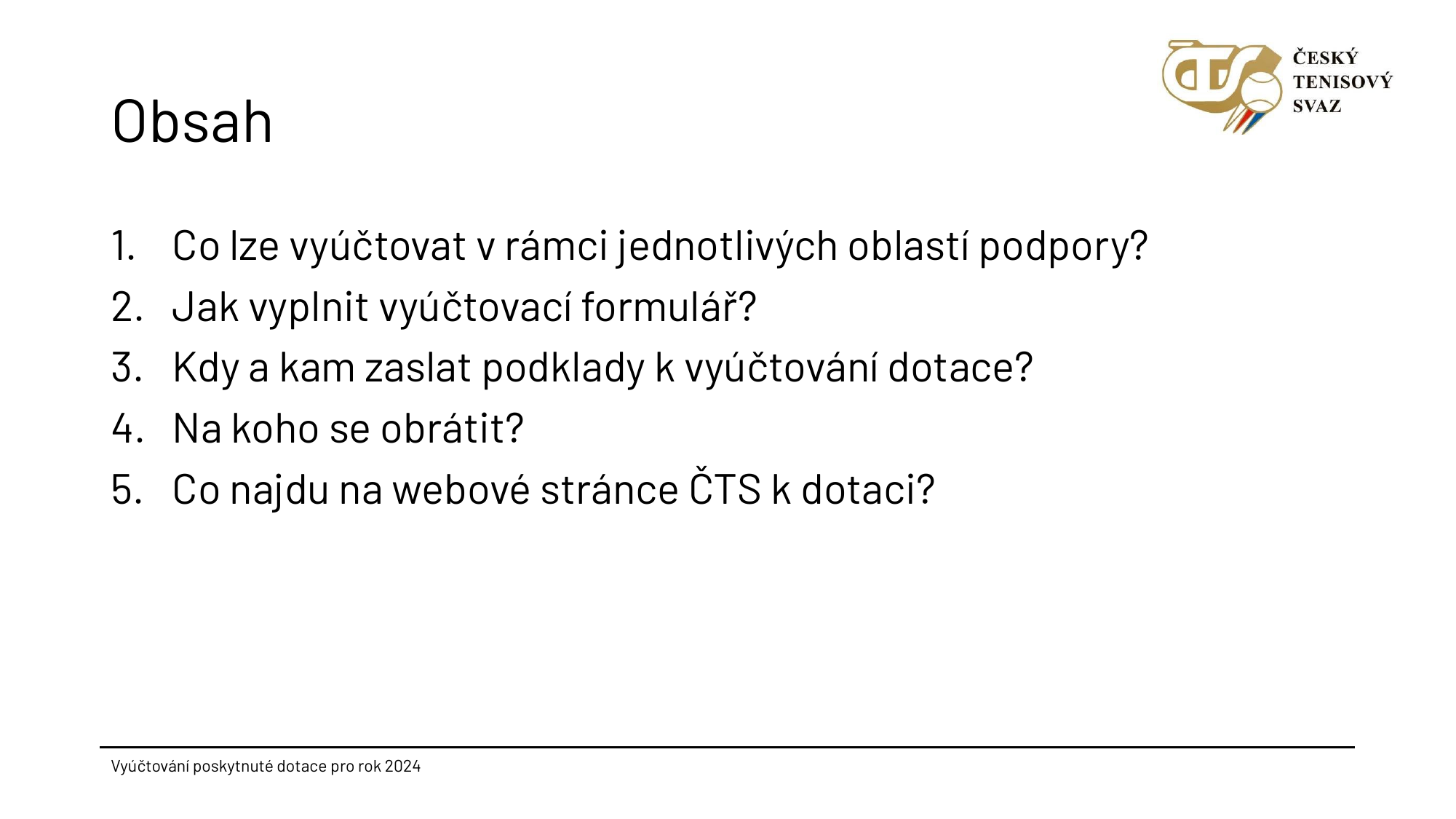

# Obsah
Co lze vyúčtovat v rámci jednotlivých oblastí podpory?
Jak vyplnit vyúčtovací formulář?
Kdy a kam zaslat podklady k vyúčtování dotace?
Na koho se obrátit?
Co najdu na webové stránce ČTS k dotaci?